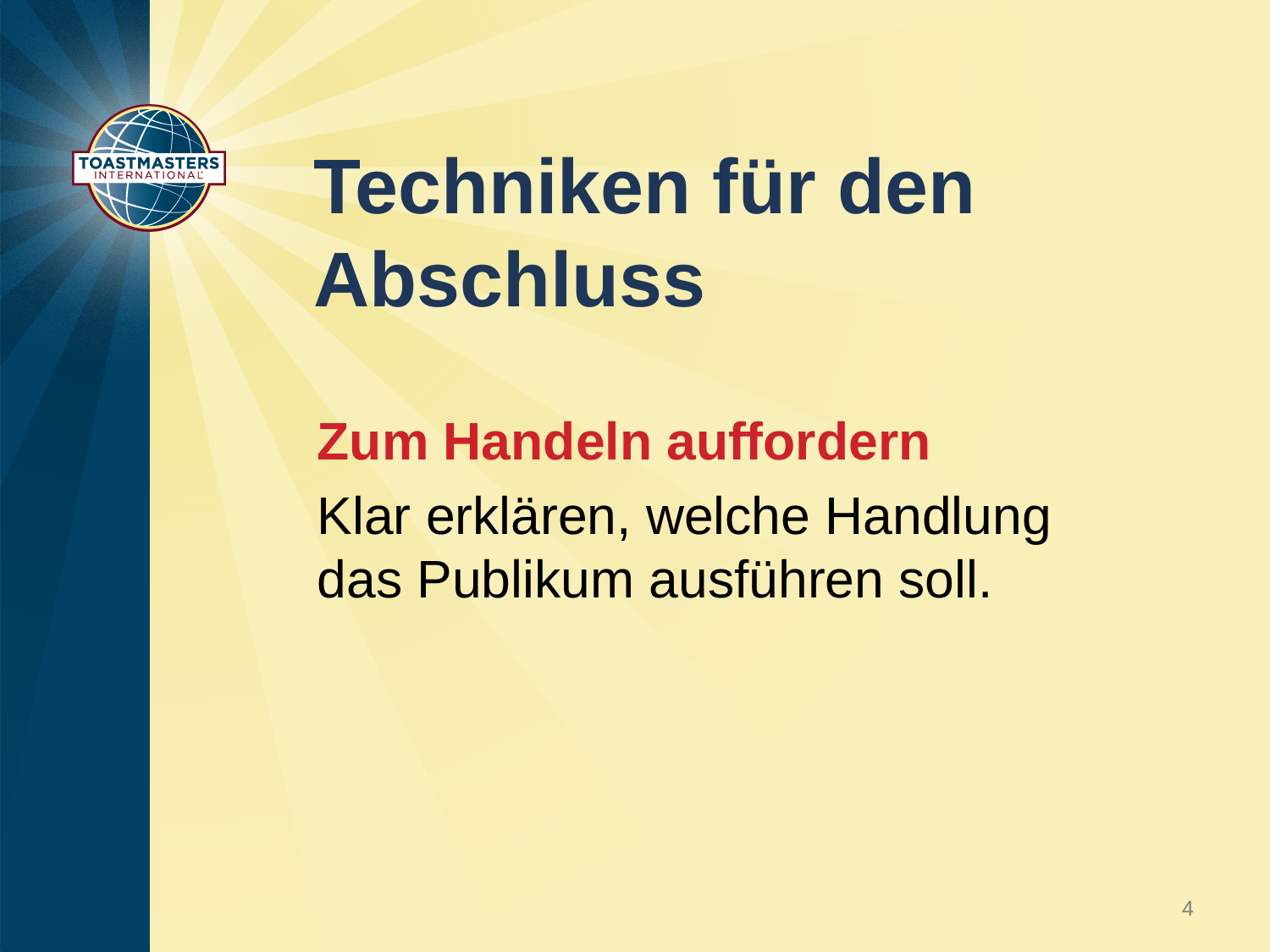

# Techniken für den Abschluss
Zum Handeln auffordern
Klar erklären, welche Handlung das Publikum ausführen soll.
4